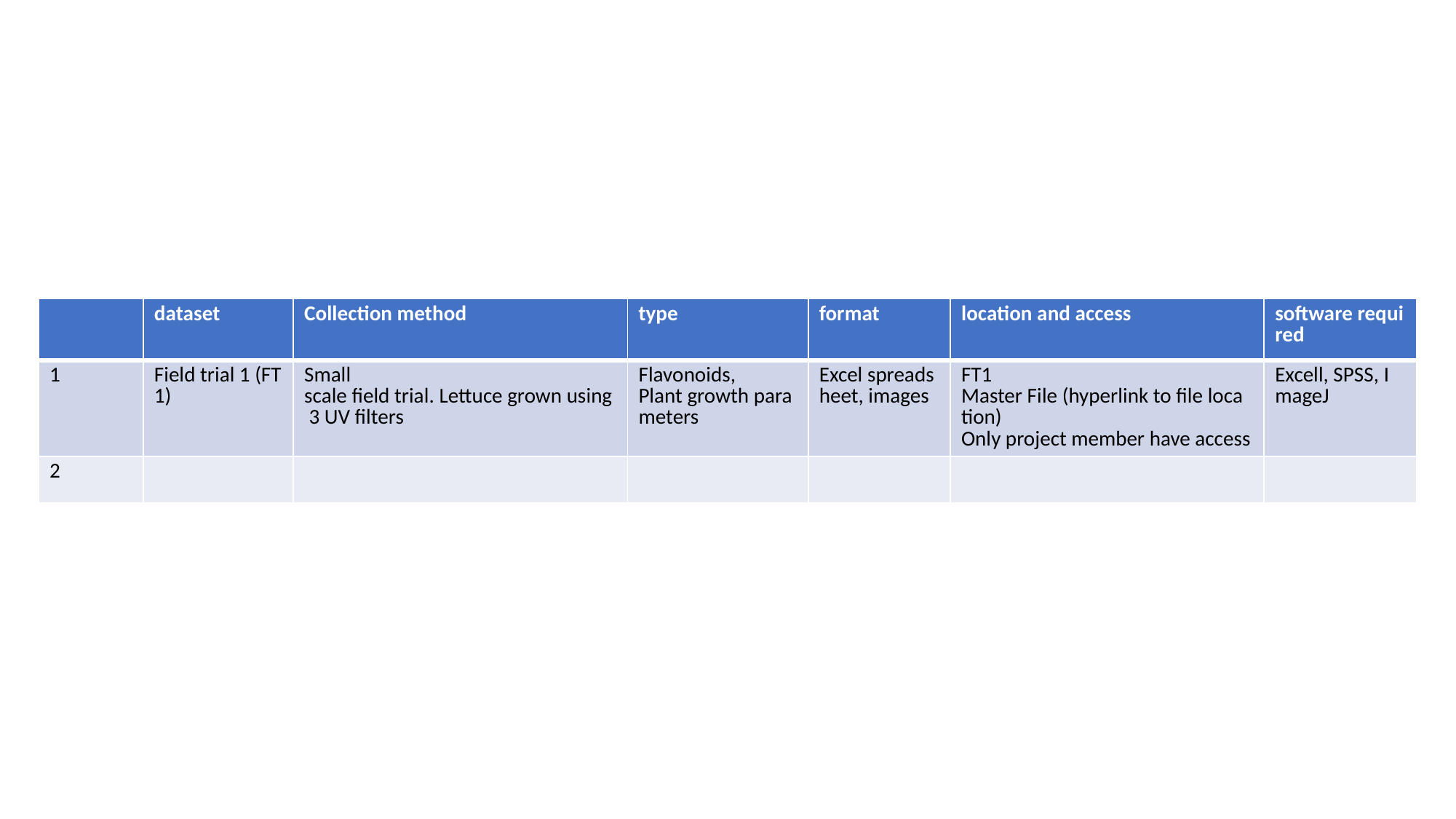

| ​​​ | dataset​​ | Collection method​​ | type​​​ | format​​​ | location ​and access​​ | software required​​​ |
| --- | --- | --- | --- | --- | --- | --- |
| 1​​​ | Field trial 1 (FT1)​​​ | Small scale field trial. Lettuce grown using 3 UV filters​​​ | Flavonoids,​​​ Plant growth parameters​​​ | Excel spreadsheet, images ​​ | FT1 Master File (hyperlink to file location)​​​ Only project member have access​​ | Excell, SPSS, ImageJ ​​​ |
| 2​​​ | ​​​ | ​​​ | ​​​ | ​​​ | ​​​ | ​​​ |